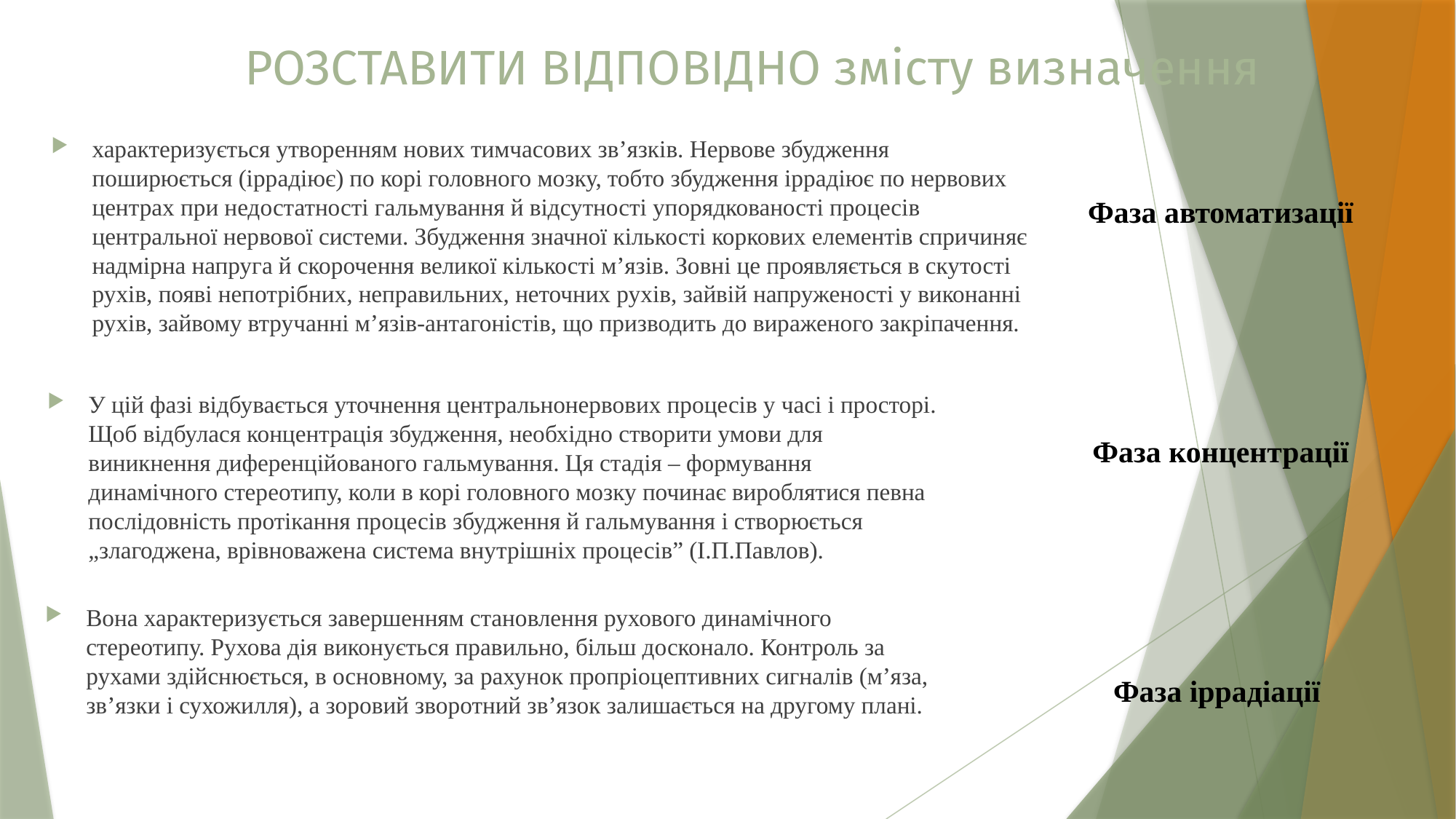

# РОЗСТАВИТИ ВІДПОВІДНО змісту визначення
характеризується утворенням нових тимчасових зв’язків. Нервове збудження поширюється (іррадіює) по корі головного мозку, тобто збудження іррадіює по нервових центрах при недостатності гальмування й відсутності упорядкованості процесів центральної нервової системи. Збудження значної кількості коркових елементів спричиняє надмірна напруга й скорочення великої кількості м’язів. Зовні це проявляється в скутості рухів, появі непотрібних, неправильних, неточних рухів, зайвій напруженості у виконанні рухів, зайвому втручанні м’язів-антагоністів, що призводить до вираженого закріпачення.

Фаза автоматизації

Фаза концентрації

Фаза іррадіації
У цій фазі відбувається уточнення центральнонервових процесів у часі і просторі. Щоб відбулася концентрація збудження, необхідно створити умови для виникнення диференційованого гальмування. Ця стадія – формування динамічного стереотипу, коли в корі головного мозку починає вироблятися певна послідовність протікання процесів збудження й гальмування і створюється „злагоджена, врівноважена система внутрішніх процесів” (І.П.Павлов).
Вона характеризується завершенням становлення рухового динамічного стереотипу. Рухова дія виконується правильно, більш досконало. Контроль за рухами здійснюється, в основному, за рахунок пропріоцептивних сигналів (м’яза, зв’язки і сухожилля), а зоровий зворотний зв’язок залишається на другому плані.